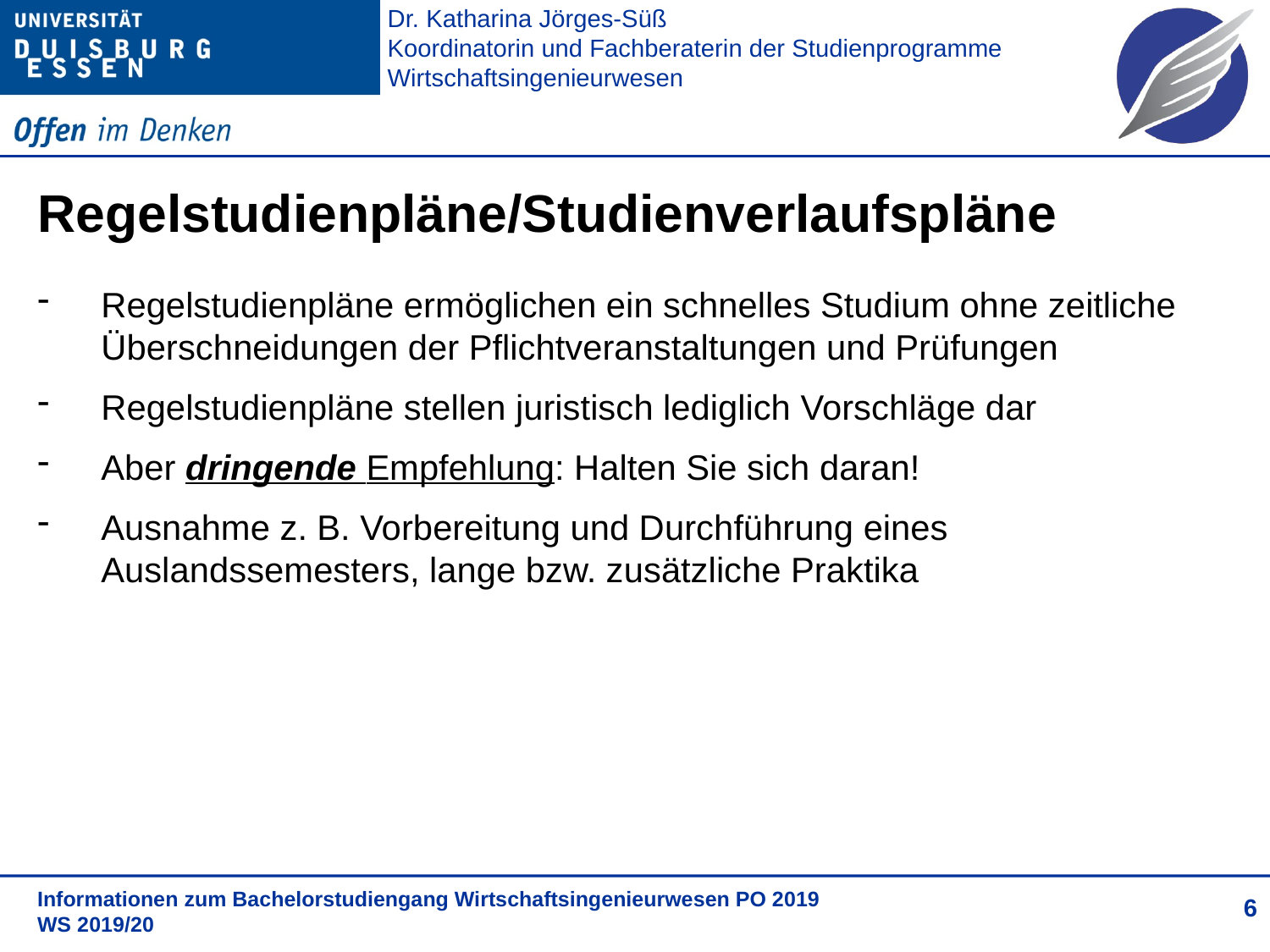

# Regelstudienpläne/Studienverlaufspläne
Regelstudienpläne ermöglichen ein schnelles Studium ohne zeitliche Überschneidungen der Pflichtveranstaltungen und Prüfungen
Regelstudienpläne stellen juristisch lediglich Vorschläge dar
Aber dringende Empfehlung: Halten Sie sich daran!
Ausnahme z. B. Vorbereitung und Durchführung eines Auslandssemesters, lange bzw. zusätzliche Praktika

6